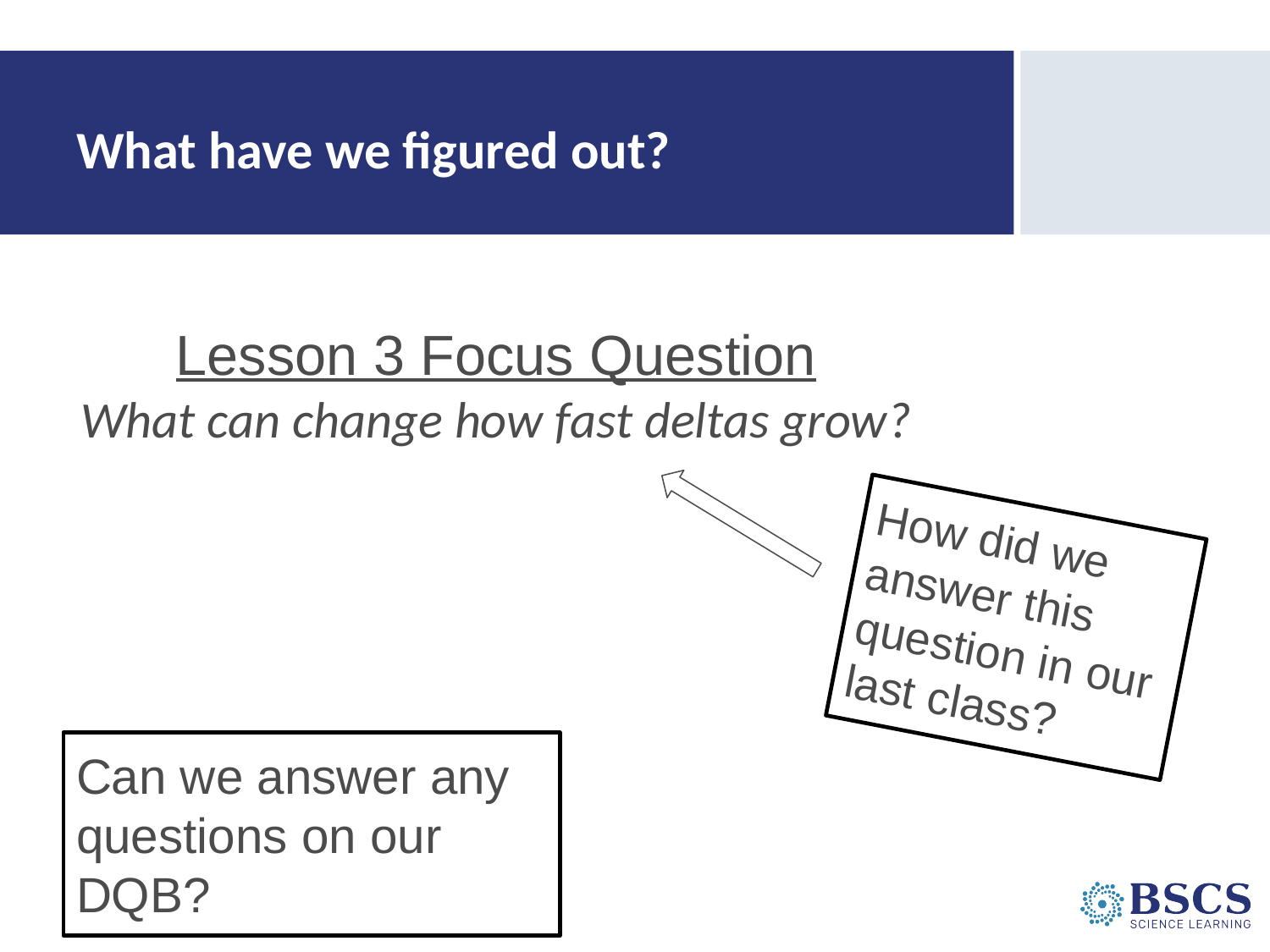

# What have we figured out?
Lesson 3 Focus Question
What can change how fast deltas grow?
How did we answer this question in our last class?

Can we answer any questions on our DQB?